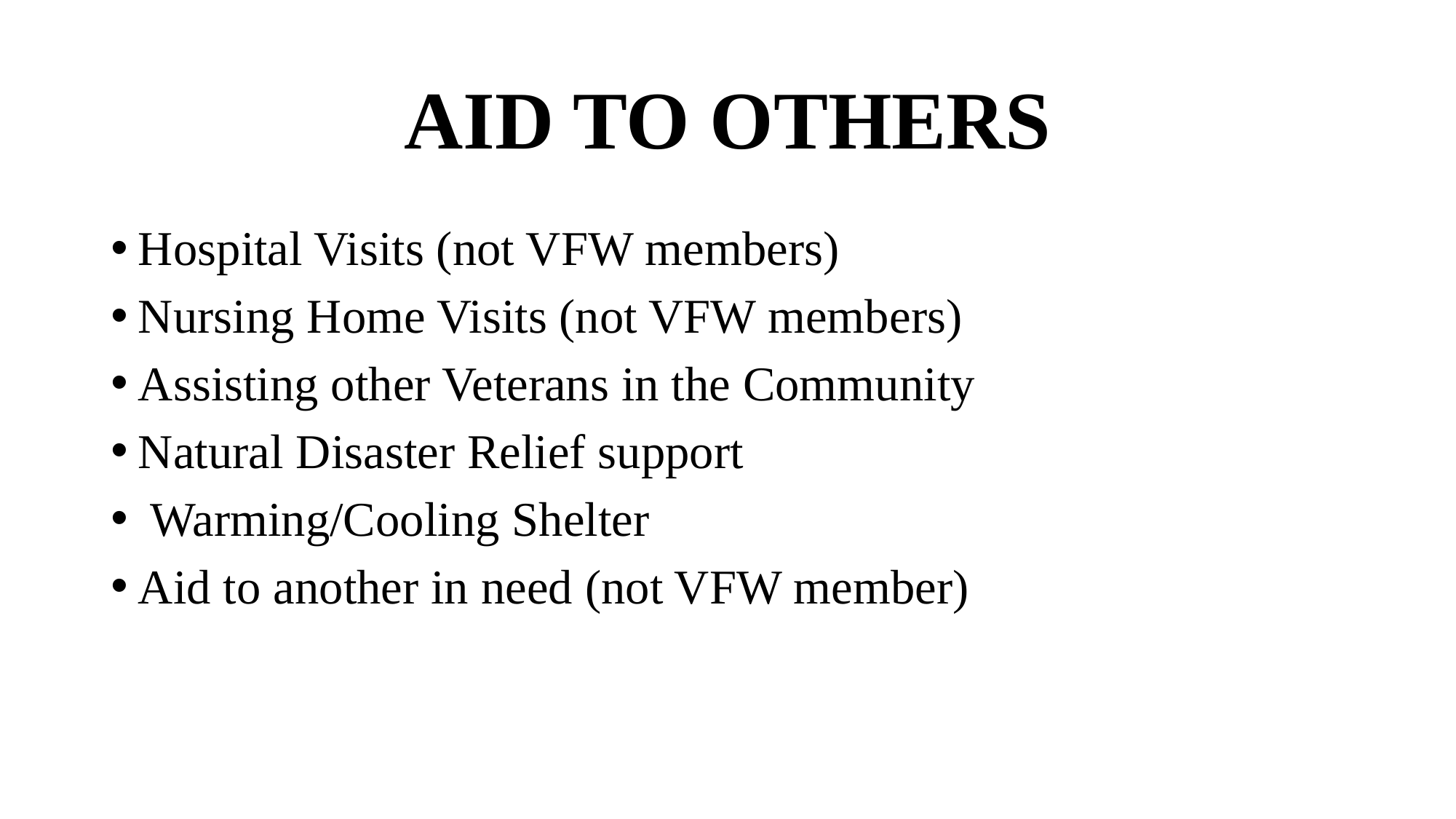

# AID TO OTHERS
Hospital Visits (not VFW members)
Nursing Home Visits (not VFW members)
Assisting other Veterans in the Community
Natural Disaster Relief support
 Warming/Cooling Shelter
Aid to another in need (not VFW member)